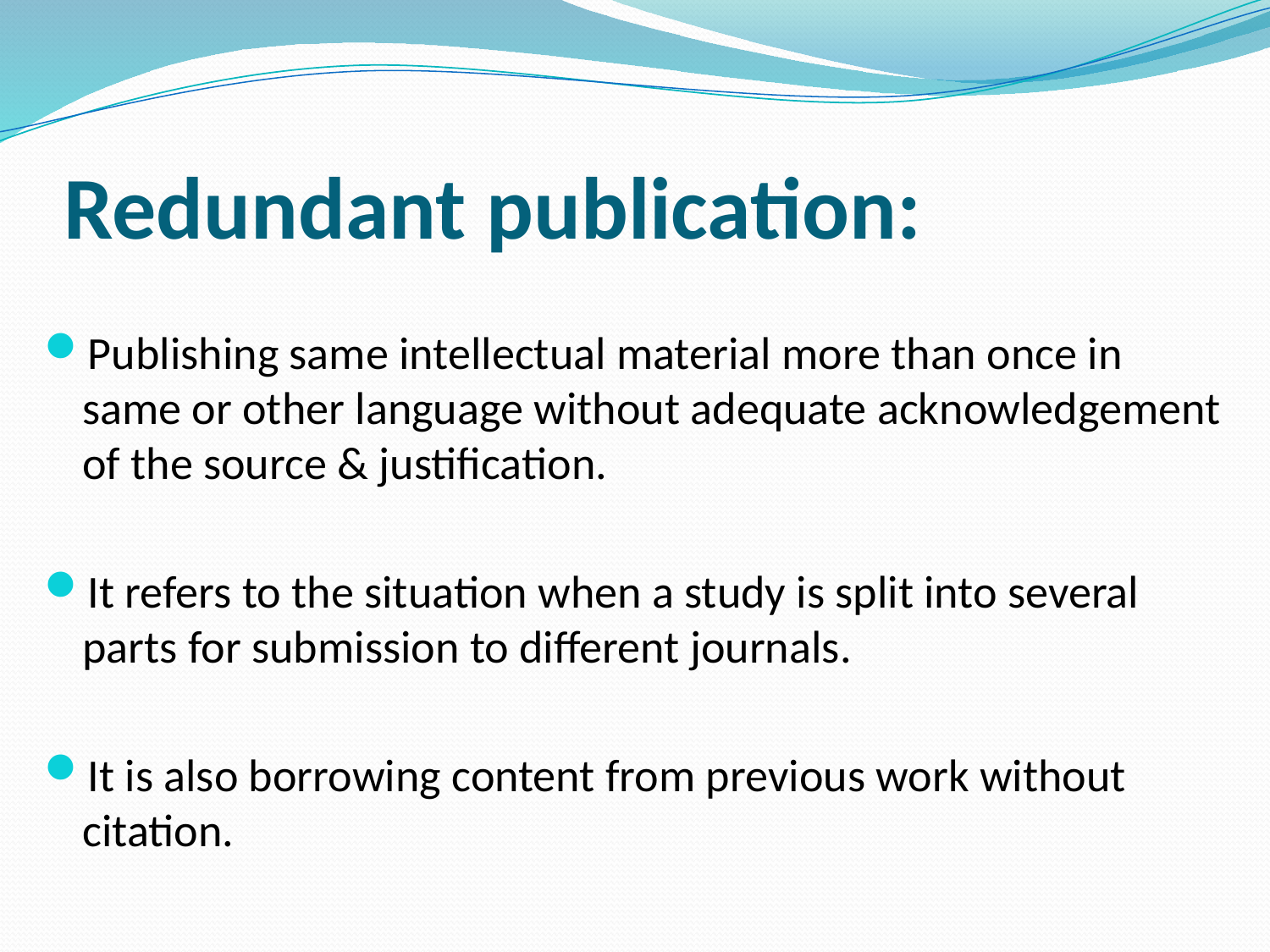

# Redundant publication:
Publishing same intellectual material more than once in same or other language without adequate acknowledgement of the source & justification.

It refers to the situation when a study is split into several parts for submission to different journals.

It is also borrowing content from previous work without citation.